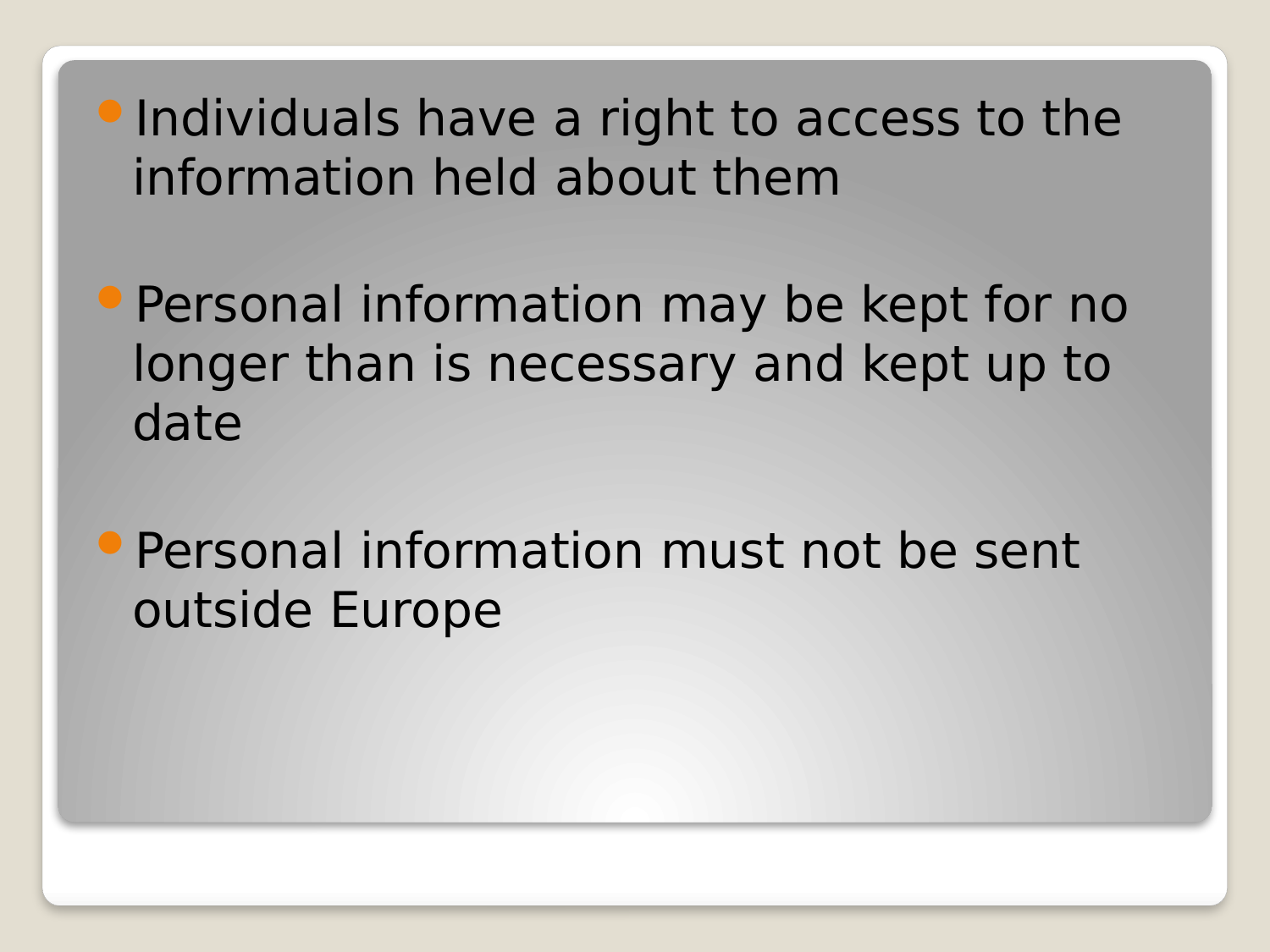

Individuals have a right to access to the information held about them

Personal information may be kept for no longer than is necessary and kept up to date

Personal information must not be sent outside Europe
#